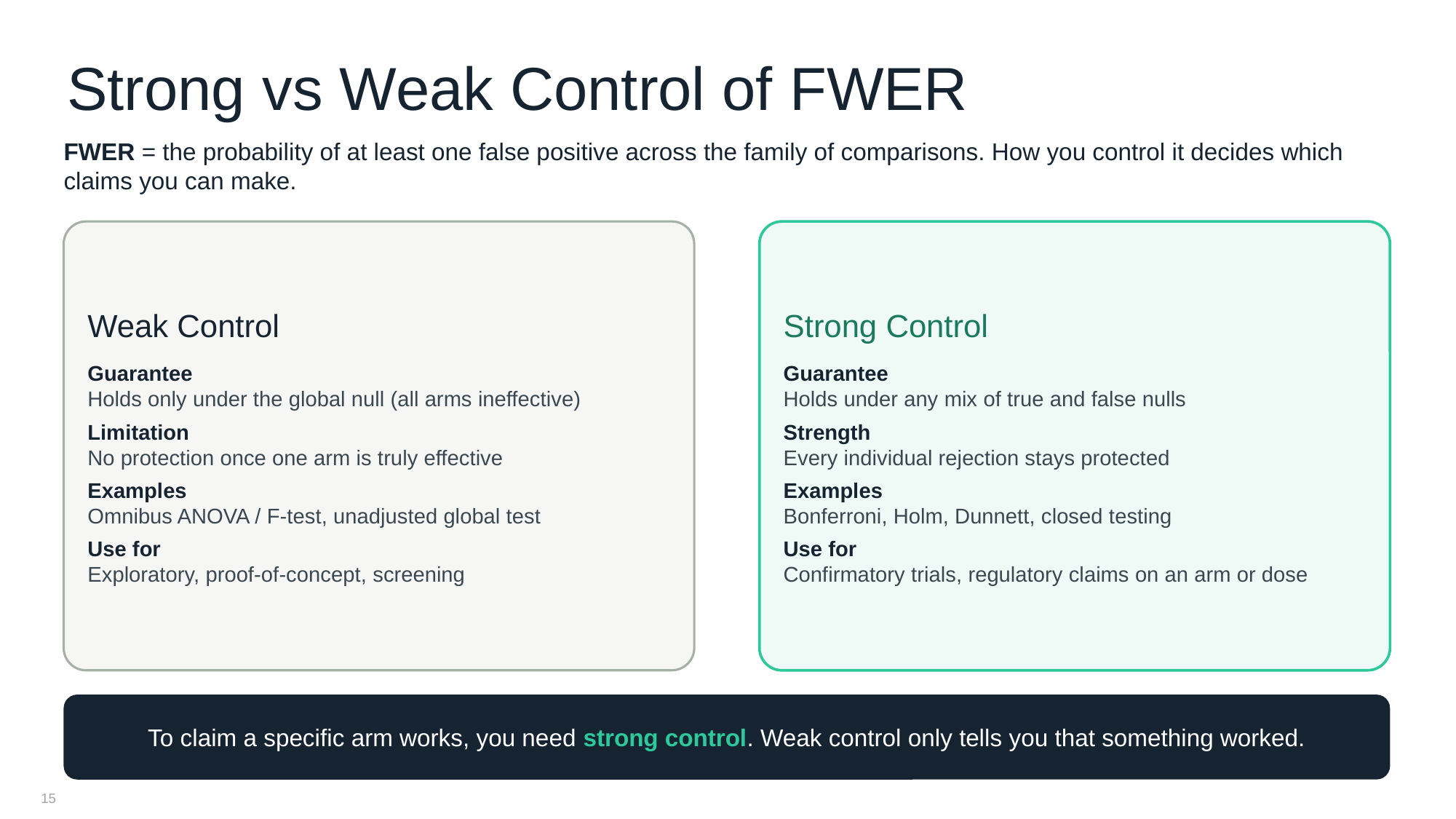

# Strong vs Weak Control of FWER
FWER = the probability of at least one false positive across the family of comparisons. How you control it decides which claims you can make.
Weak Control
Guarantee
Holds only under the global null (all arms ineffective)
Limitation
No protection once one arm is truly effective
Examples
Omnibus ANOVA / F-test, unadjusted global test
Use for
Exploratory, proof-of-concept, screening
Strong Control
Guarantee
Holds under any mix of true and false nulls
Strength
Every individual rejection stays protected
Examples
Bonferroni, Holm, Dunnett, closed testing
Use for
Confirmatory trials, regulatory claims on an arm or dose
To claim a specific arm works, you need strong control. Weak control only tells you that something worked.
15